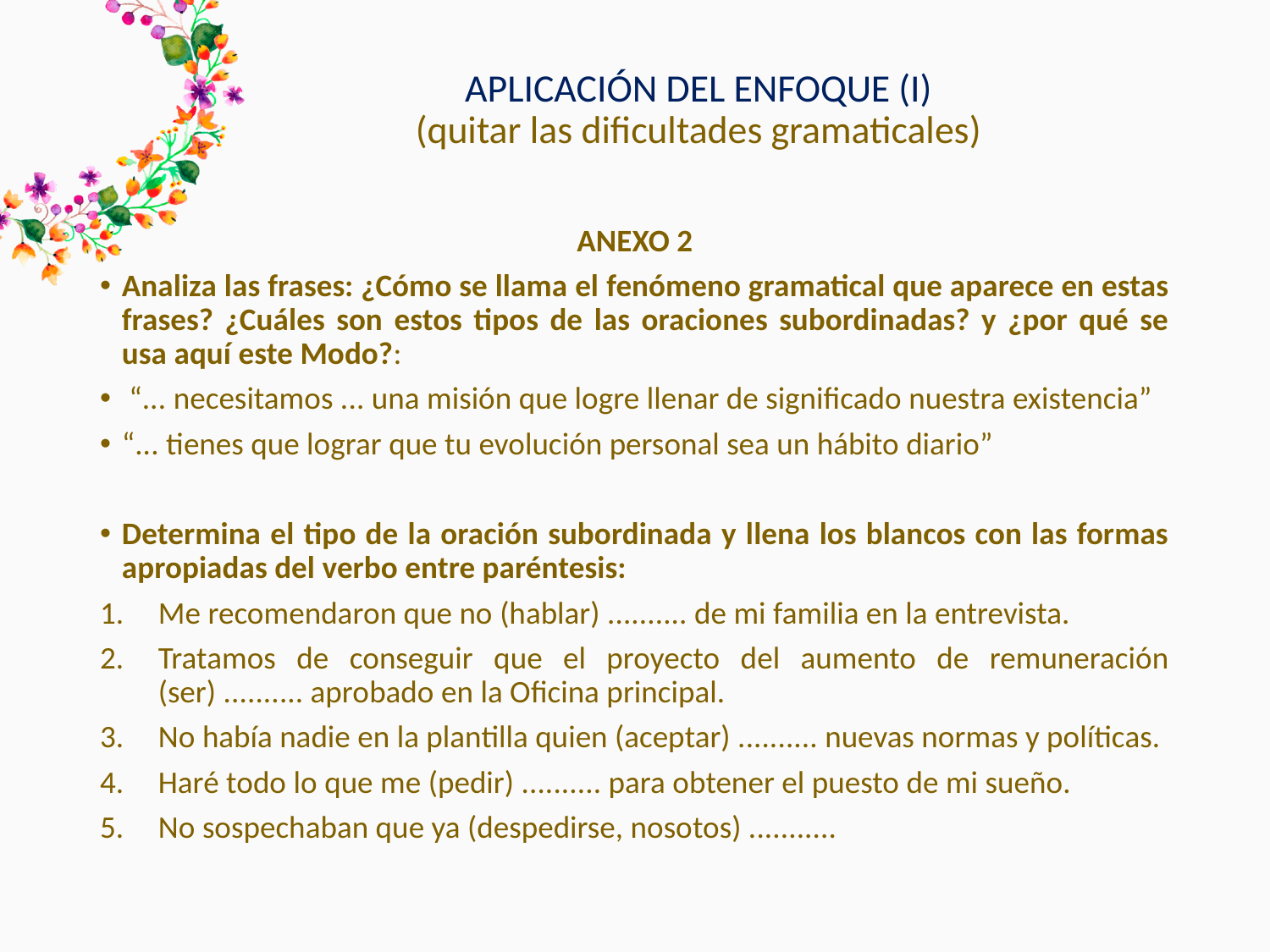

# APLICACIÓN DEL ENFOQUE (I) (quitar las dificultades gramaticales)
ANEXO 2
Analiza las frases: ¿Cómo se llama el fenómeno gramatical que aparece en estas frases? ¿Cuáles son estos tipos de las oraciones subordinadas? y ¿por qué se usa aquí este Modo?:
 “... necesitamos ... una misión que logre llenar de significado nuestra existencia”
“... tienes que lograr que tu evolución personal sea un hábito diario”

Determina el tipo de la oración subordinada y llena los blancos con las formas apropiadas del verbo entre paréntesis:
Me recomendaron que no (hablar) .......... de mi familia en la entrevista.
Tratamos de conseguir que el proyecto del aumento de remuneración (ser) .......... aprobado en la Oficina principal.
No había nadie en la plantilla quien (aceptar) .......... nuevas normas y políticas.
Haré todo lo que me (pedir) .......... para obtener el puesto de mi sueño.
No sospechaban que ya (despedirse, nosotos) ...........